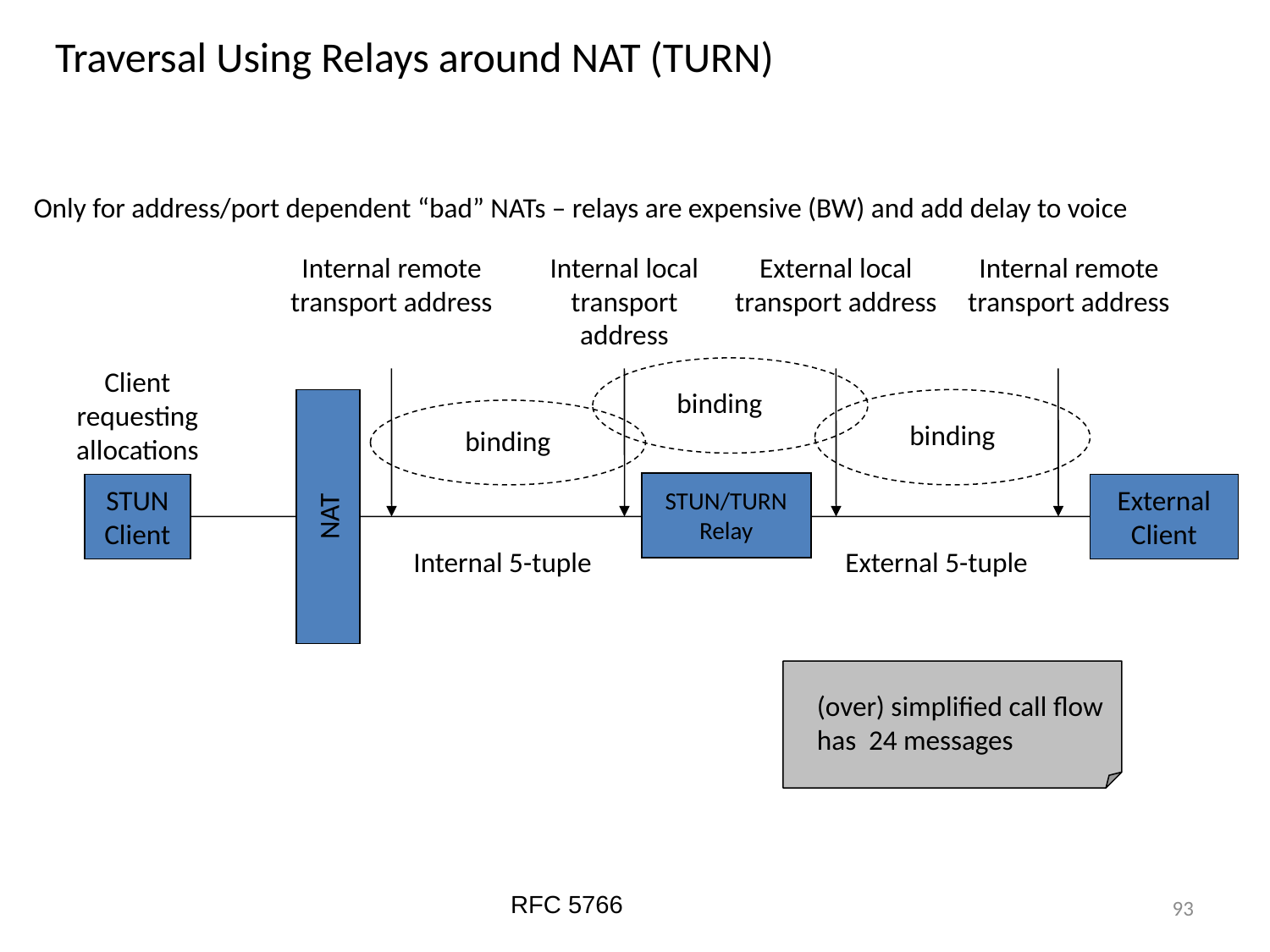

# Traversal Using Relays around NAT (TURN)
Only for address/port dependent “bad” NATs – relays are expensive (BW) and add delay to voice
Internal remote transport address
Internal local transport address
External local transport address
Internal remote transport address
Client requesting allocations

binding

NAT

binding
binding

STUN/TURN Relay

STUN Client

External Client

Internal 5-tuple
External 5-tuple

(over) simplified call flow has  24 messages
93
RFC 5766